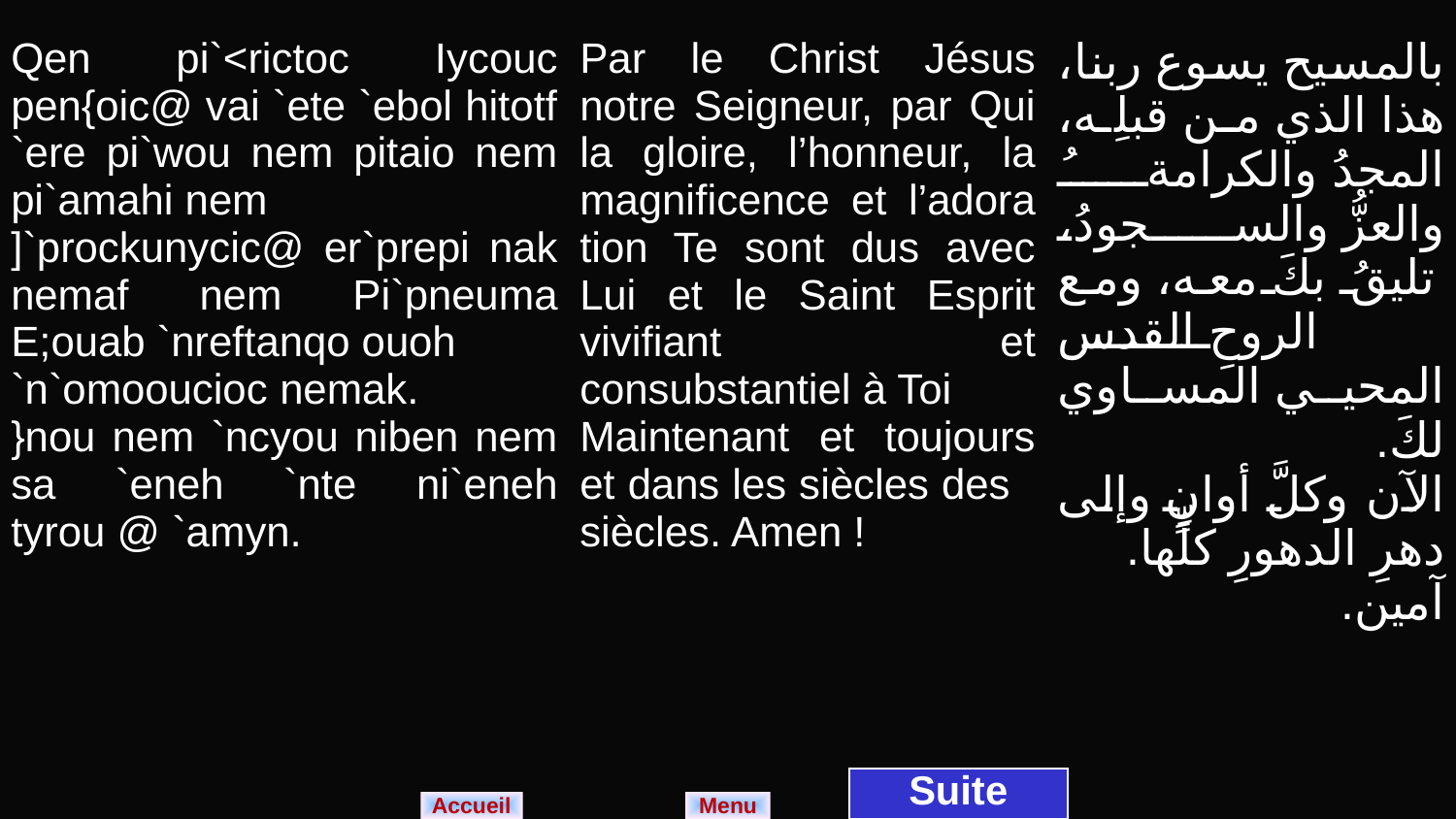

| Qen pi`<rictoc Iycouc pen{oic@ vai `ete `ebol hitotf `ere pi`wou nem pitaio nem pi`amahi nem ]`proc­ku­nycic@ er`prepi nak nemaf nem Pi`pneuma E;ouab `nreftanqo ouoh `n­`o­­mo­oucioc nemak. }nou nem `ncyou niben nem sa `eneh `nte ni`eneh tyrou @ `amyn. | Par le Christ Jésus notre Seigneur, par Qui la gloire, l’honneur, la magni­ficence et l’adora­tion Te sont dus avec Lui et le Saint Esprit vivifiant et consubstantiel à Toi Maintenant et toujours et dans les siècles des siècles. Amen ! | بالمسيح يسوع ربنا، هذا الذي من قبلِه، المجدُ والكرامةُ والعزُّ والسجودُ، تليقُ بكَ معه، ومع الروحِ القدس المحيي المساوي لكَ. الآن وكلَّ أوانٍ وإلى دهرِ الدهورِ كلِّها. آمين. |
| --- | --- | --- |
Suite
Menu